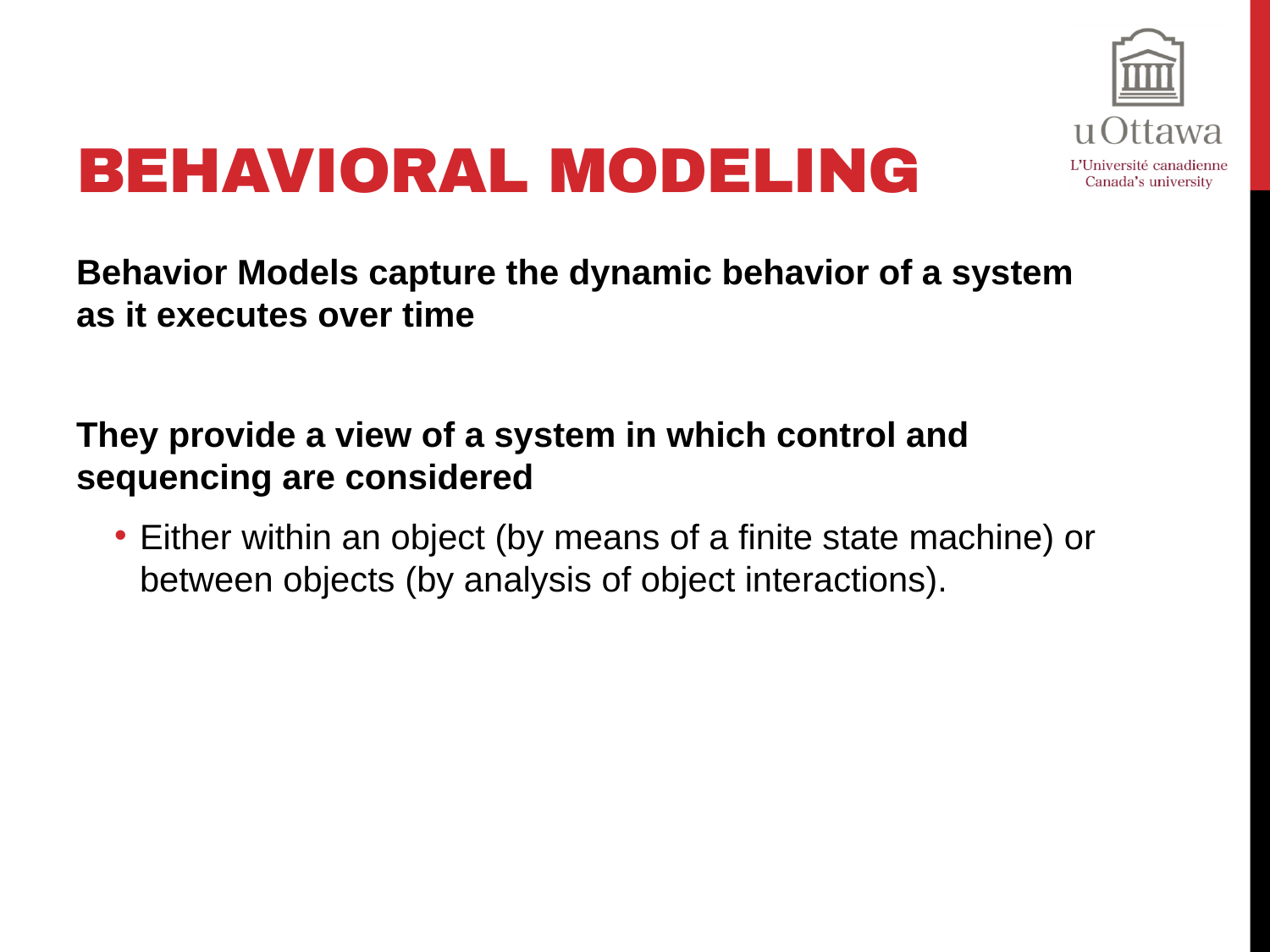

# Behavioral Modeling
Behavior Models capture the dynamic behavior of a system as it executes over time

They provide a view of a system in which control and sequencing are considered
Either within an object (by means of a finite state machine) or between objects (by analysis of object interactions).